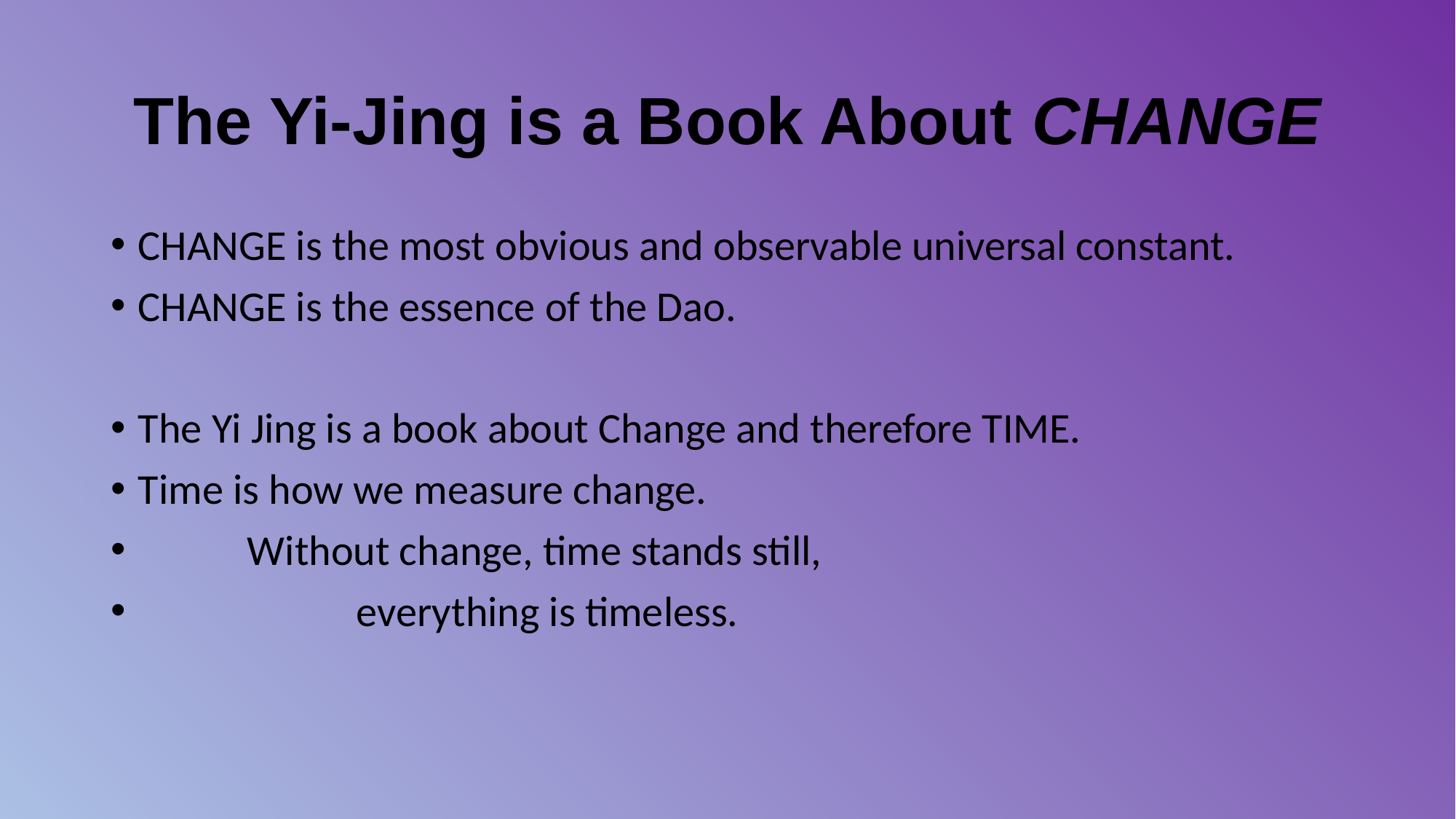

# The Yi-Jing is a Book About CHANGE
CHANGE is the most obvious and observable universal constant.
CHANGE is the essence of the Dao.

The Yi Jing is a book about Change and therefore TIME.
Time is how we measure change.
	Without change, time stands still,
		everything is timeless.